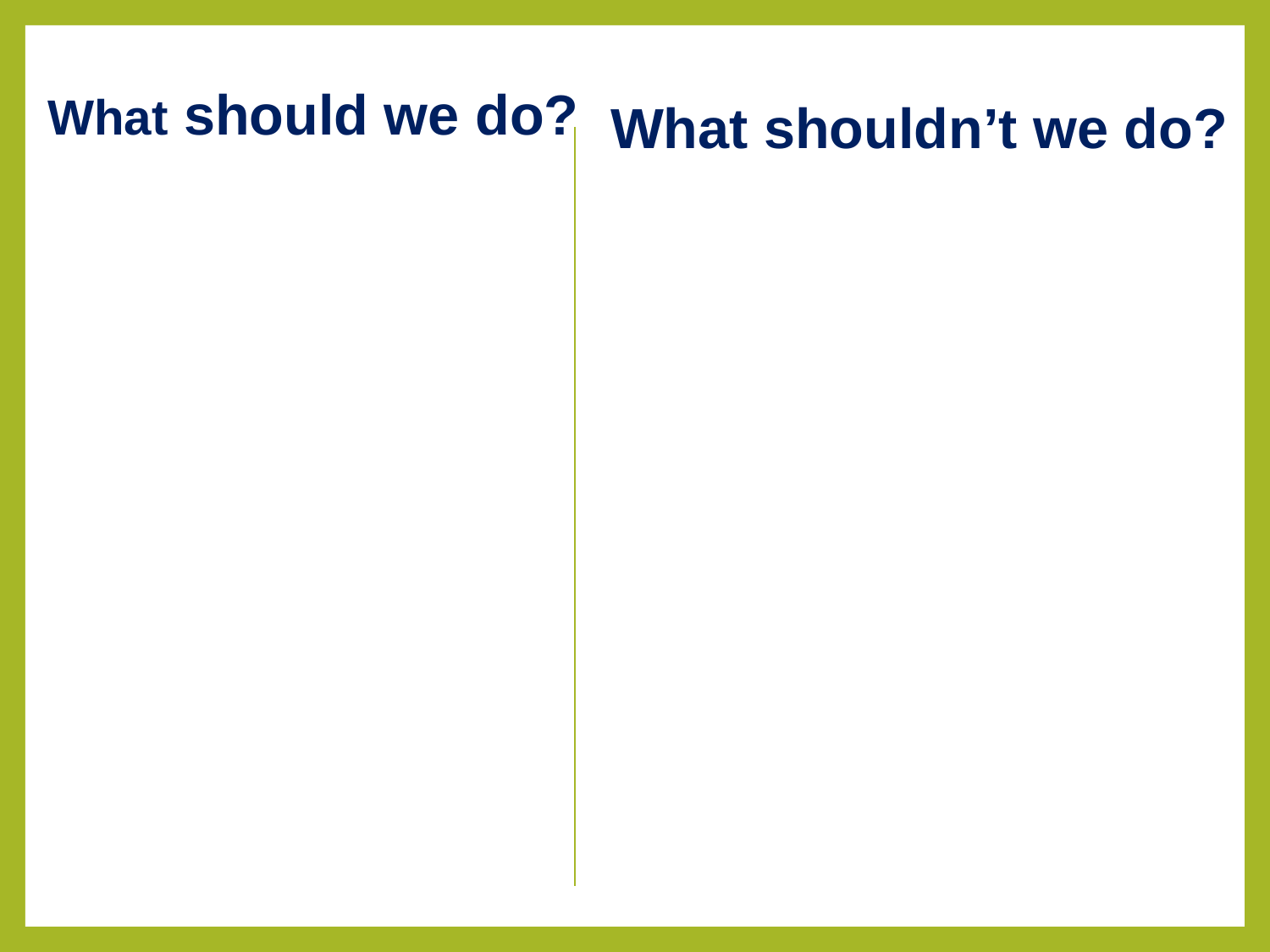

# What should we do?
What shouldn’t we do?